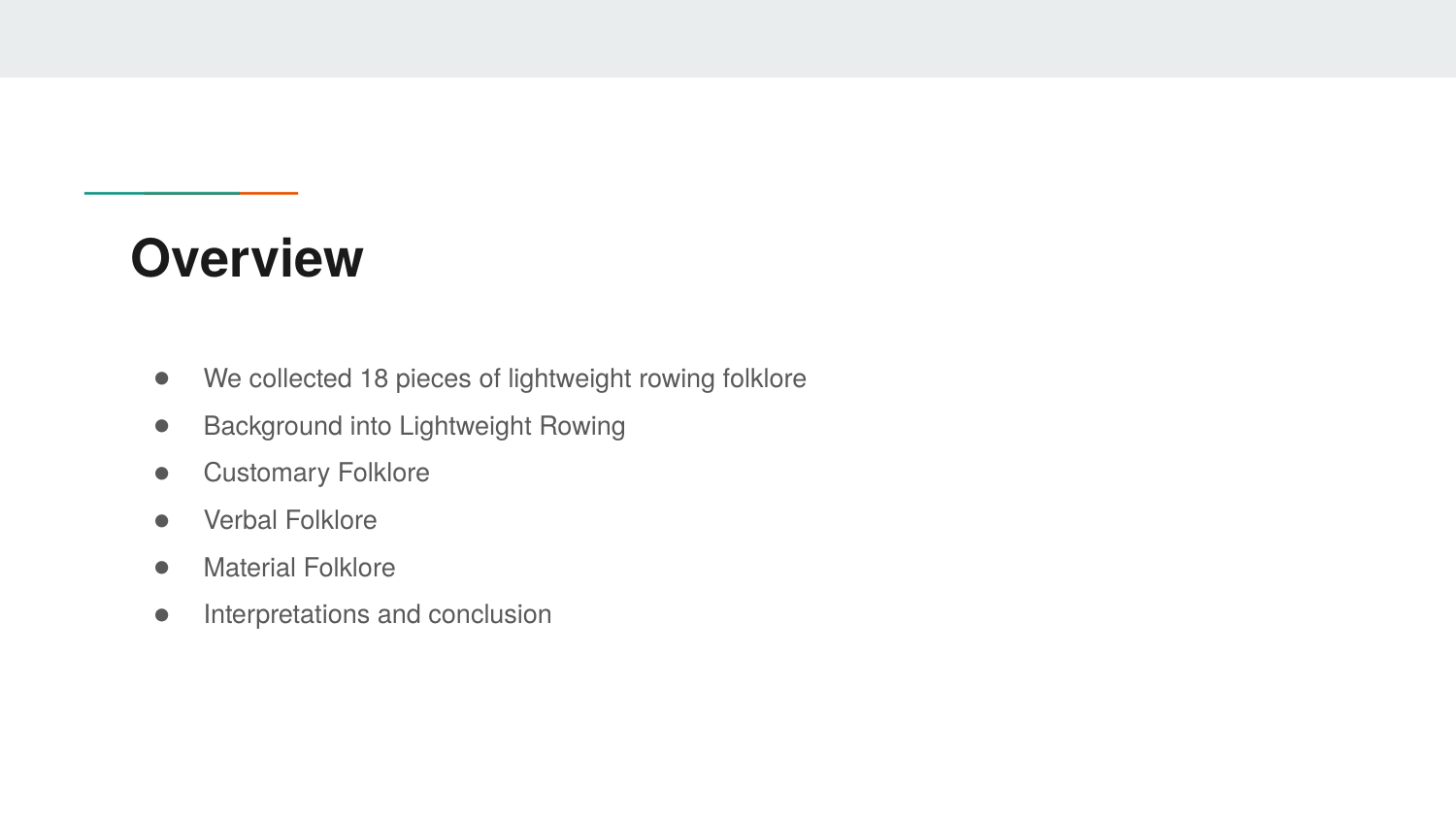

# Overview
We collected 18 pieces of lightweight rowing folklore
Background into Lightweight Rowing
Customary Folklore
Verbal Folklore
Material Folklore
Interpretations and conclusion